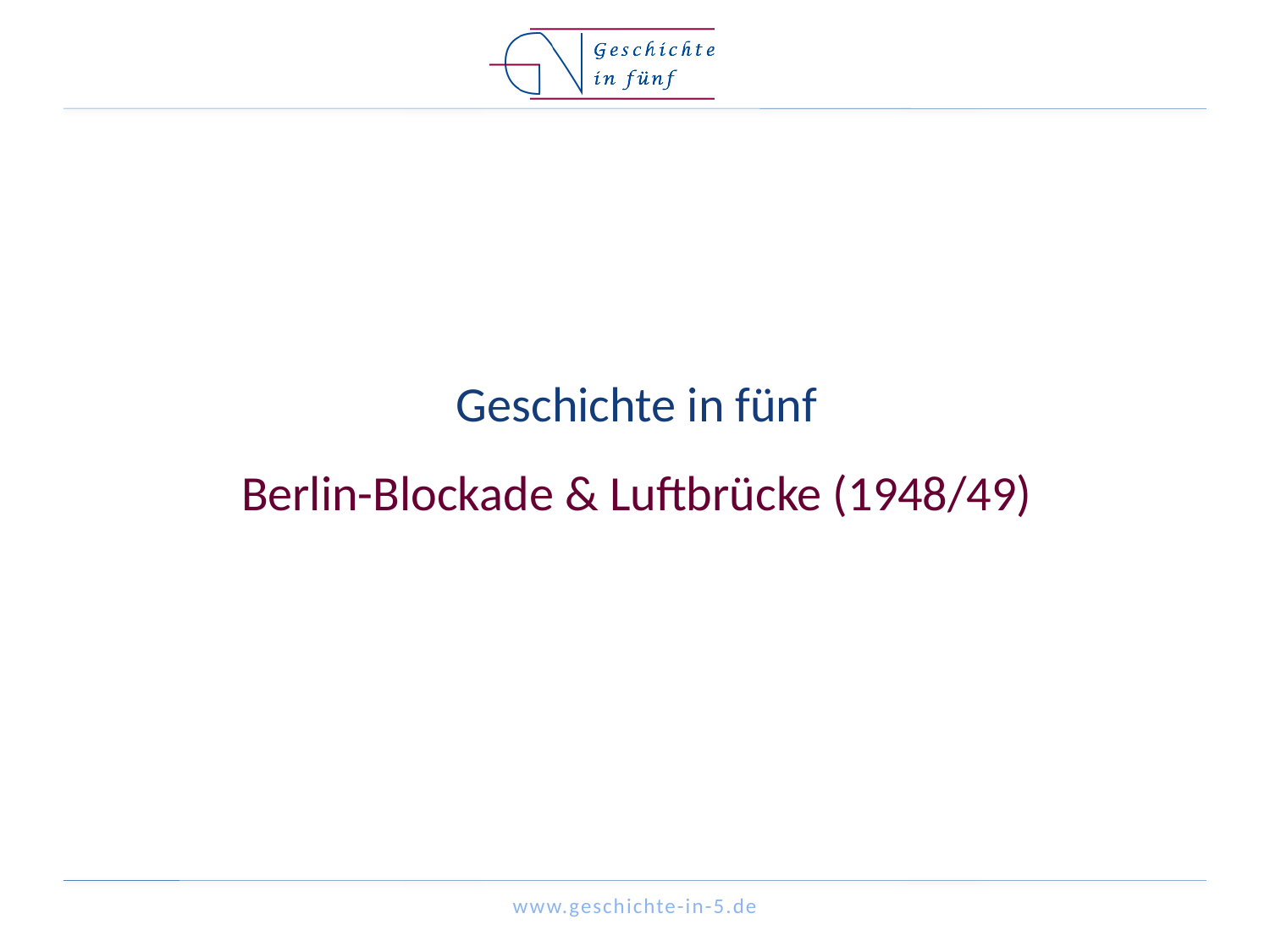

# Geschichte in fünf Berlin-Blockade & Luftbrücke (1948/49)